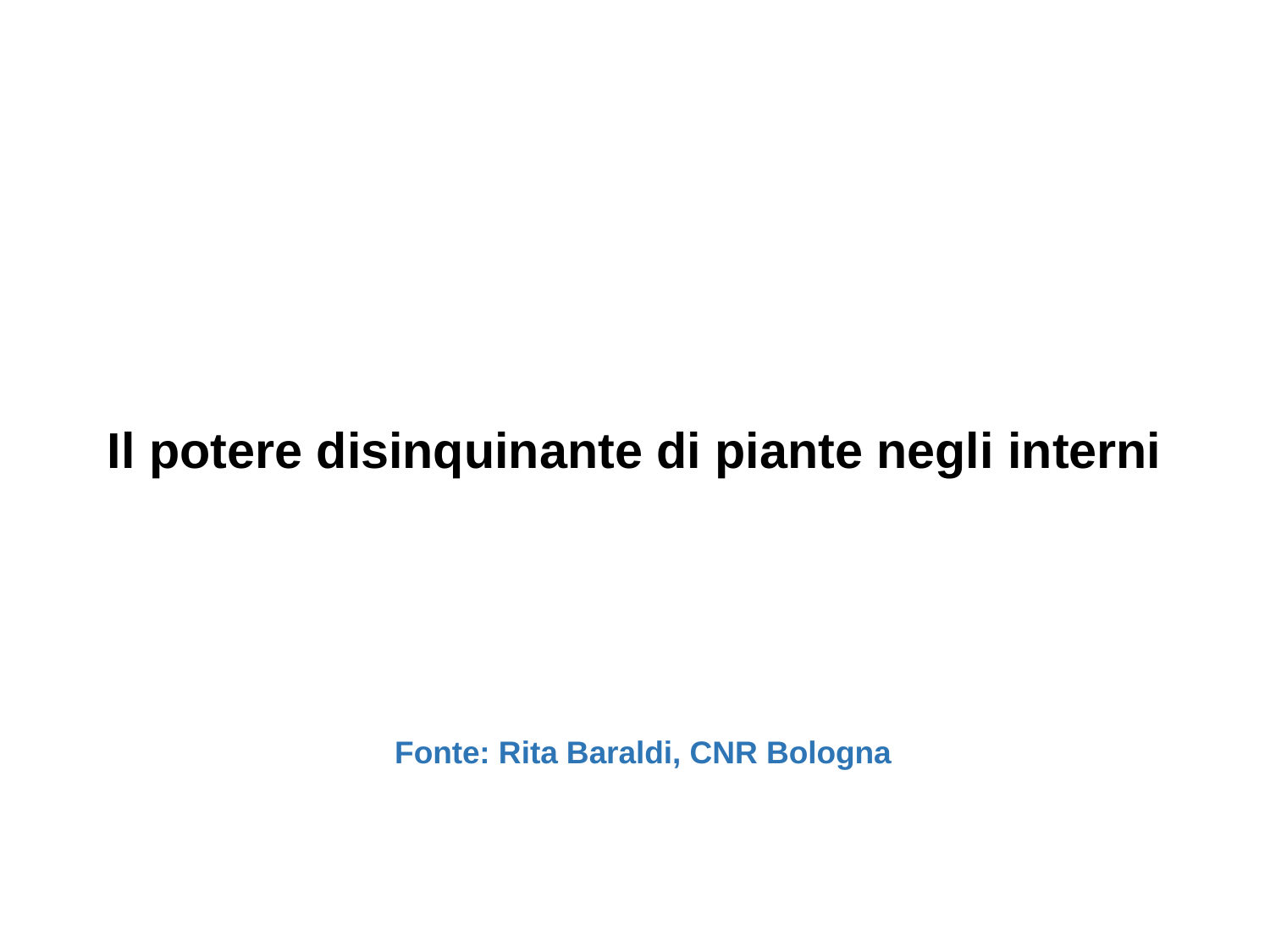

# Il potere disinquinante di piante negli interni
Fonte: Rita Baraldi, CNR Bologna